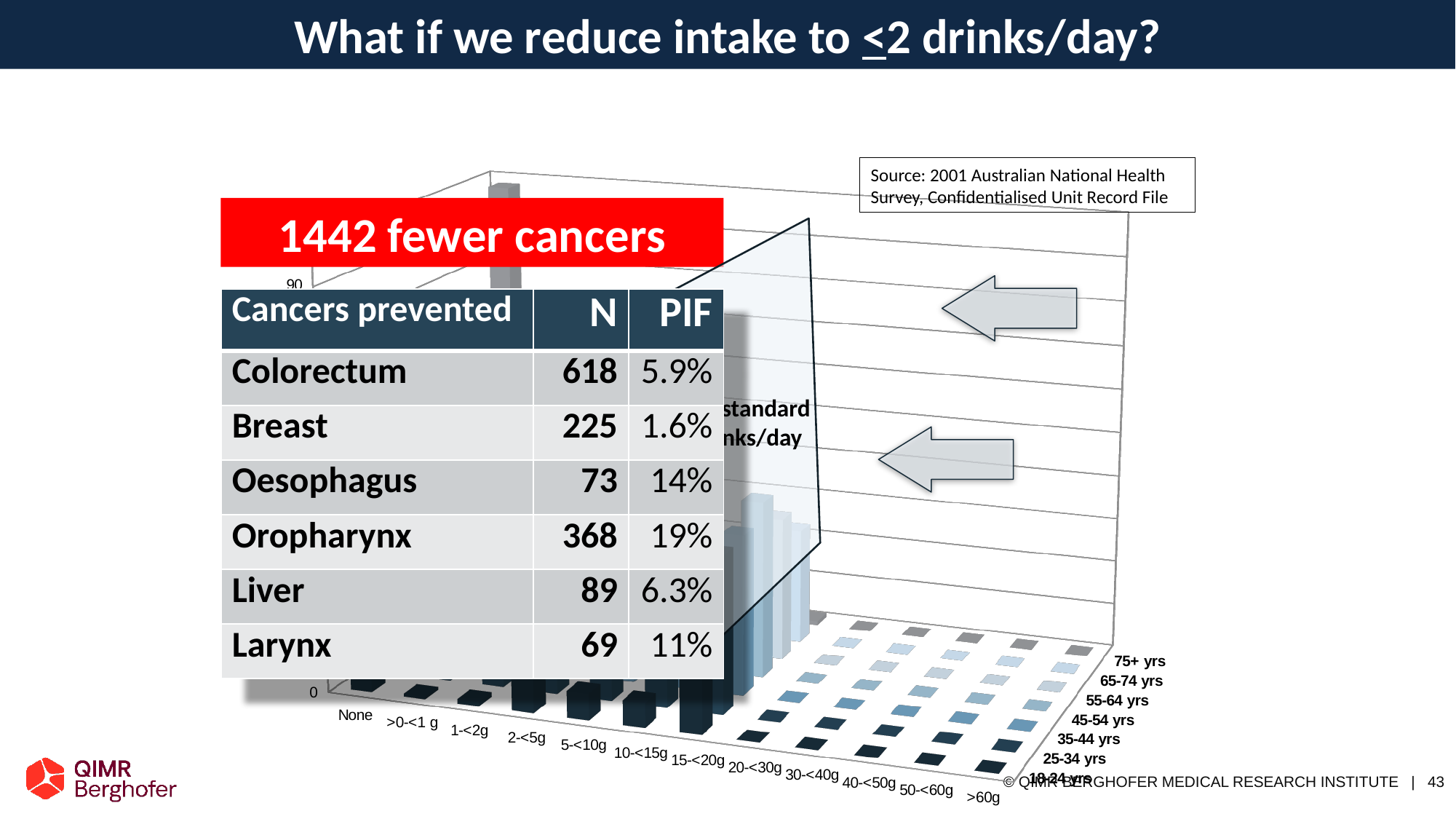

What if we reduce intake to <2 drinks/day?

[unsupported chart]

Source: 2001 Australian National Health Survey, Confidentialised Unit Record File
1442 fewer cancers

< 2 standard drinks/day

| Cancers prevented | N | PIF |
| --- | --- | --- |
| Colorectum | 618 | 5.9% |
| Breast | 225 | 1.6% |
| Oesophagus | 73 | 14% |
| Oropharynx | 368 | 19% |
| Liver | 89 | 6.3% |
| Larynx | 69 | 11% |

© QIMR Berghofer Medical Research Institute   |   43